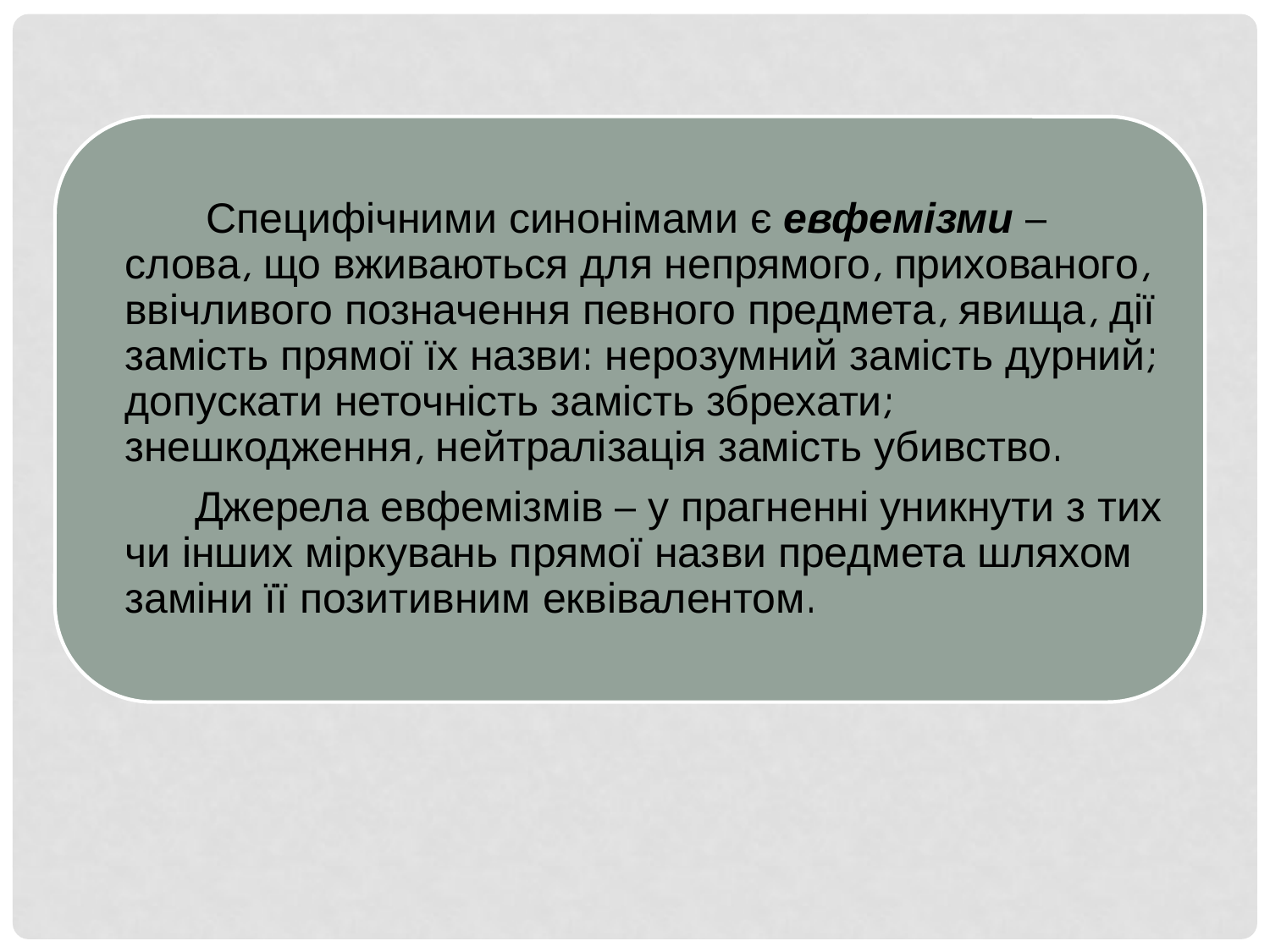

Специфічними синонімами є евфемізми – слова, що вживаються для непрямого, прихованого, ввічливого позначення певного предмета, явища, дії замість прямої їх назви: нерозумний замість дурний; допускати неточність замість збрехати; знешкодження, нейтралізація замість убивство.
      Джерела евфемізмів – у прагненні уникнути з тих чи інших міркувань прямої назви предмета шляхом заміни її позитивним еквівалентом.